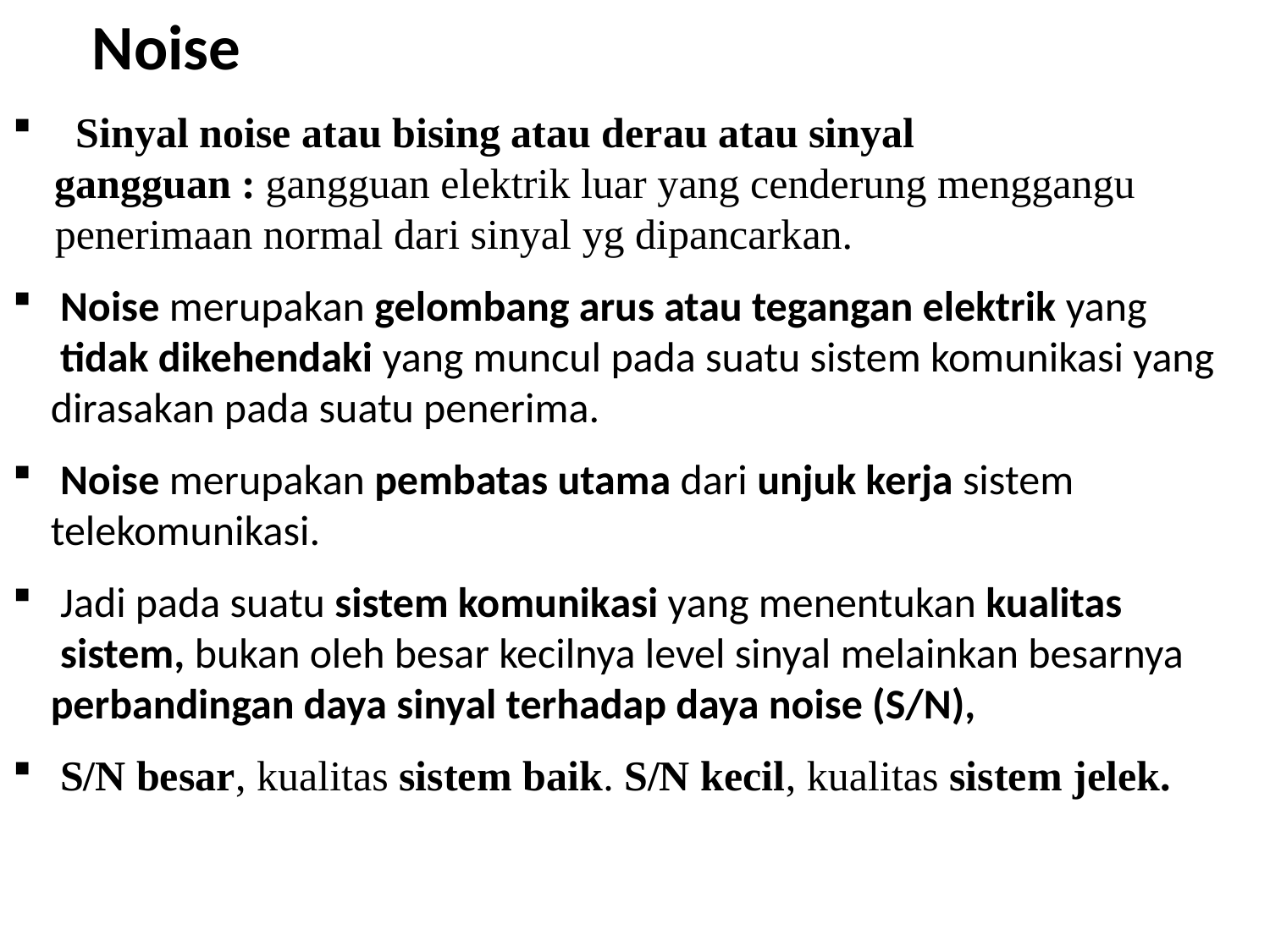

Noise

Sinyal noise atau bising atau derau atau sinyal
    gangguan : gangguan elektrik luar yang cenderung menggangu
    penerimaan normal dari sinyal yg dipancarkan.
Noise merupakan gelombang arus atau tegangan elektrik yang tidak dikehendaki yang muncul pada suatu sistem komunikasi yang
    dirasakan pada suatu penerima.
Noise merupakan pembatas utama dari unjuk kerja sistem
    telekomunikasi.
Jadi pada suatu sistem komunikasi yang menentukan kualitas sistem, bukan oleh besar kecilnya level sinyal melainkan besarnya
    perbandingan daya sinyal terhadap daya noise (S/N),
S/N besar, kualitas sistem baik. S/N kecil, kualitas sistem jelek.